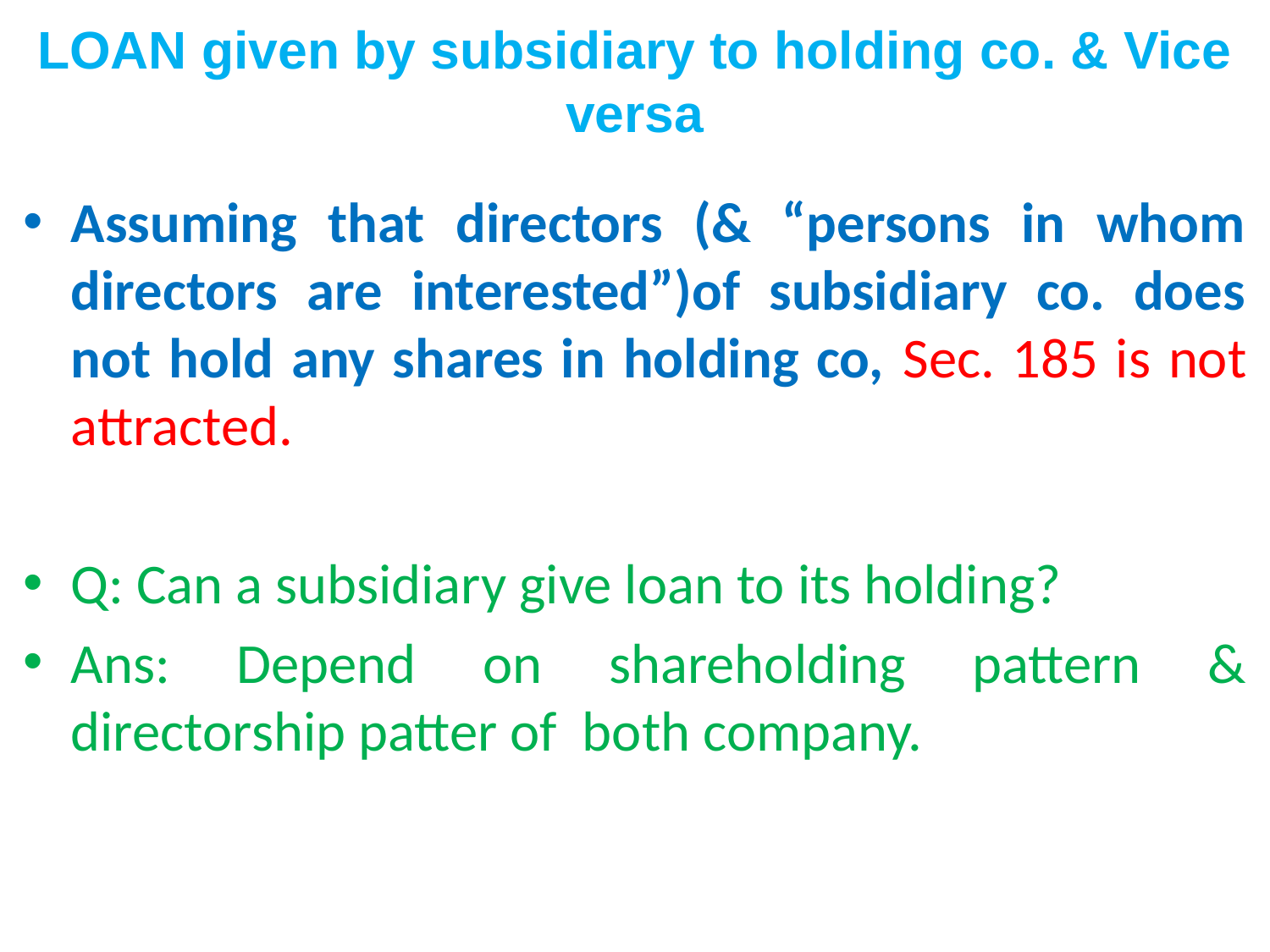

# LOAN given by subsidiary to holding co. & Vice versa
Assuming that directors (& “persons in whom directors are interested”)of subsidiary co. does not hold any shares in holding co, Sec. 185 is not attracted.

Q: Can a subsidiary give loan to its holding?
Ans: Depend on shareholding pattern & directorship patter of  both company.